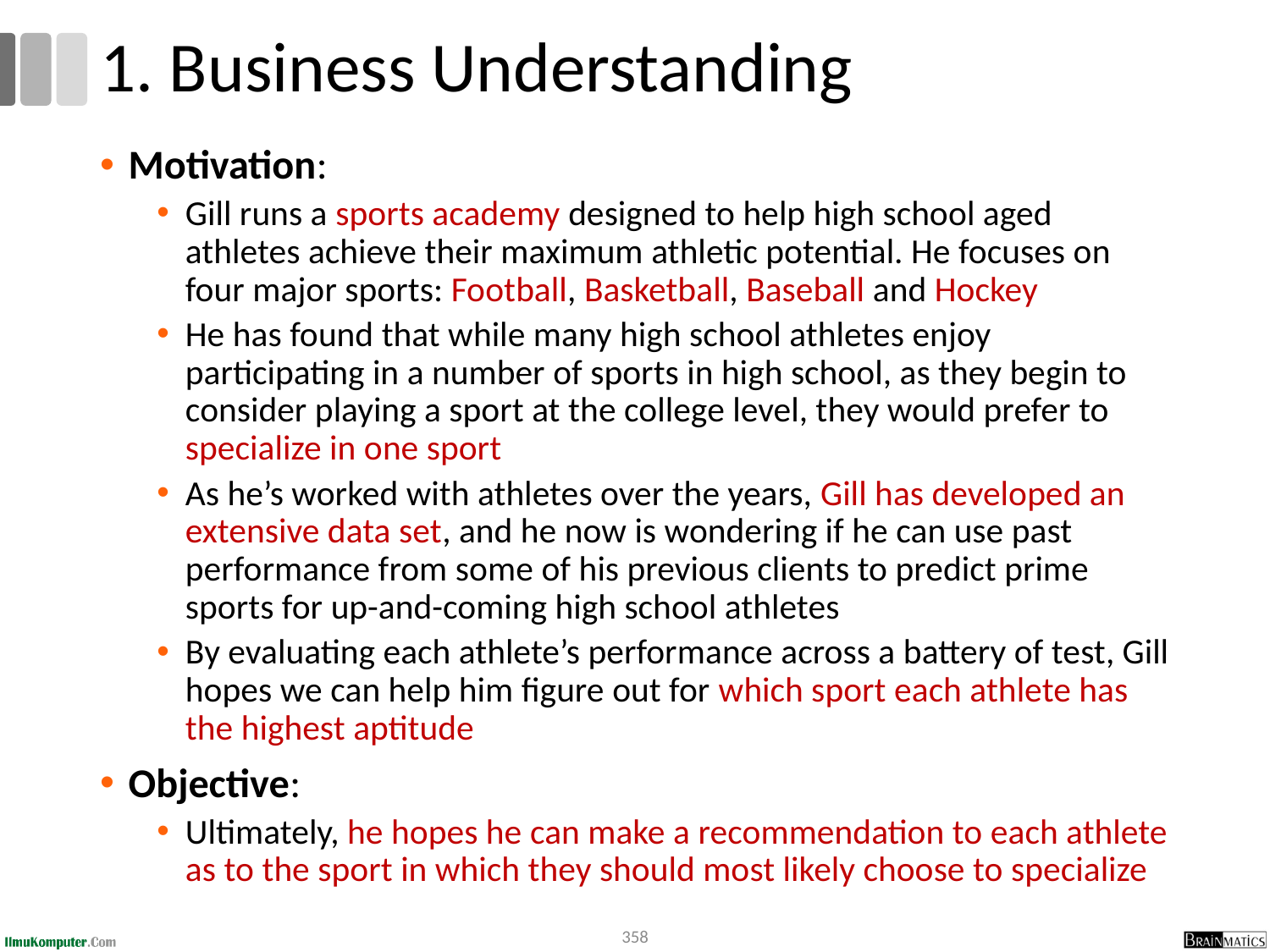

# 1. Business Understanding
Motivation:
Gill runs a sports academy designed to help high school aged athletes achieve their maximum athletic potential. He focuses on four major sports: Football, Basketball, Baseball and Hockey
He has found that while many high school athletes enjoy participating in a number of sports in high school, as they begin to consider playing a sport at the college level, they would prefer to specialize in one sport
As he’s worked with athletes over the years, Gill has developed an extensive data set, and he now is wondering if he can use past performance from some of his previous clients to predict prime sports for up-and-coming high school athletes
By evaluating each athlete’s performance across a battery of test, Gill hopes we can help him figure out for which sport each athlete has the highest aptitude
Objective:
Ultimately, he hopes he can make a recommendation to each athlete as to the sport in which they should most likely choose to specialize
358